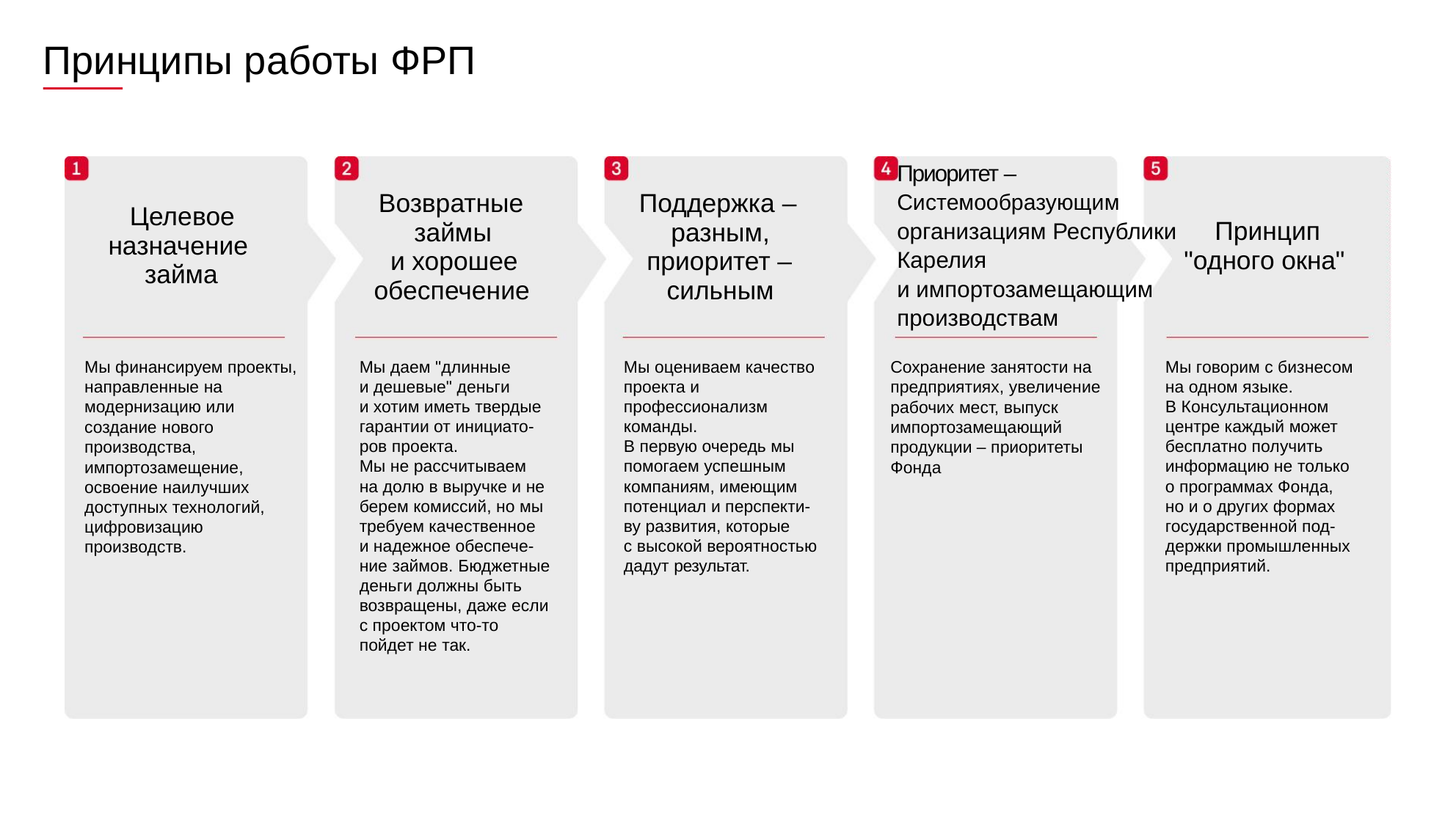

Принципы работы ФРП

Приоритет –Системообразующим организациям Республики Карелия
и импортозамещающим производствам

Возвратные
Поддержка –
разным,
приоритет –
сильным
Целевое
назначение
займа
Принцип
"одного окна"
займы
и хорошее
обеспечение
Мы финансируем проекты, направленные на модернизацию или создание нового производства,  импортозамещение,
освоение наилучших
доступных технологий,
цифровизацию производств.
Сохранение занятости на предприятиях, увеличение рабочих мест, выпуск импортозамещающий продукции – приоритеты Фонда
Мы даем "длинные
и дешевые" деньги
и хотим иметь твердые
гарантии от инициато-
ров проекта.
Мы не рассчитываем
на долю в выручке и не
берем комиссий, но мы
требуем качественное
и надежное обеспече-
ние займов. Бюджетные
деньги должны быть
возвращены, даже если
с проектом что-то
Мы оцениваем качество
проекта и профессионализм команды.
В первую очередь мы
помогаем успешным
компаниям, имеющим
потенциал и перспекти-
ву развития, которые
с высокой вероятностью
дадут результат.
Мы говорим с бизнесом
на одном языке.
В Консультационном
центре каждый может
бесплатно получить
информацию не только
о программах Фонда,
но и о других формах
государственной под-
держки промышленных
предприятий.
пойдет не так.